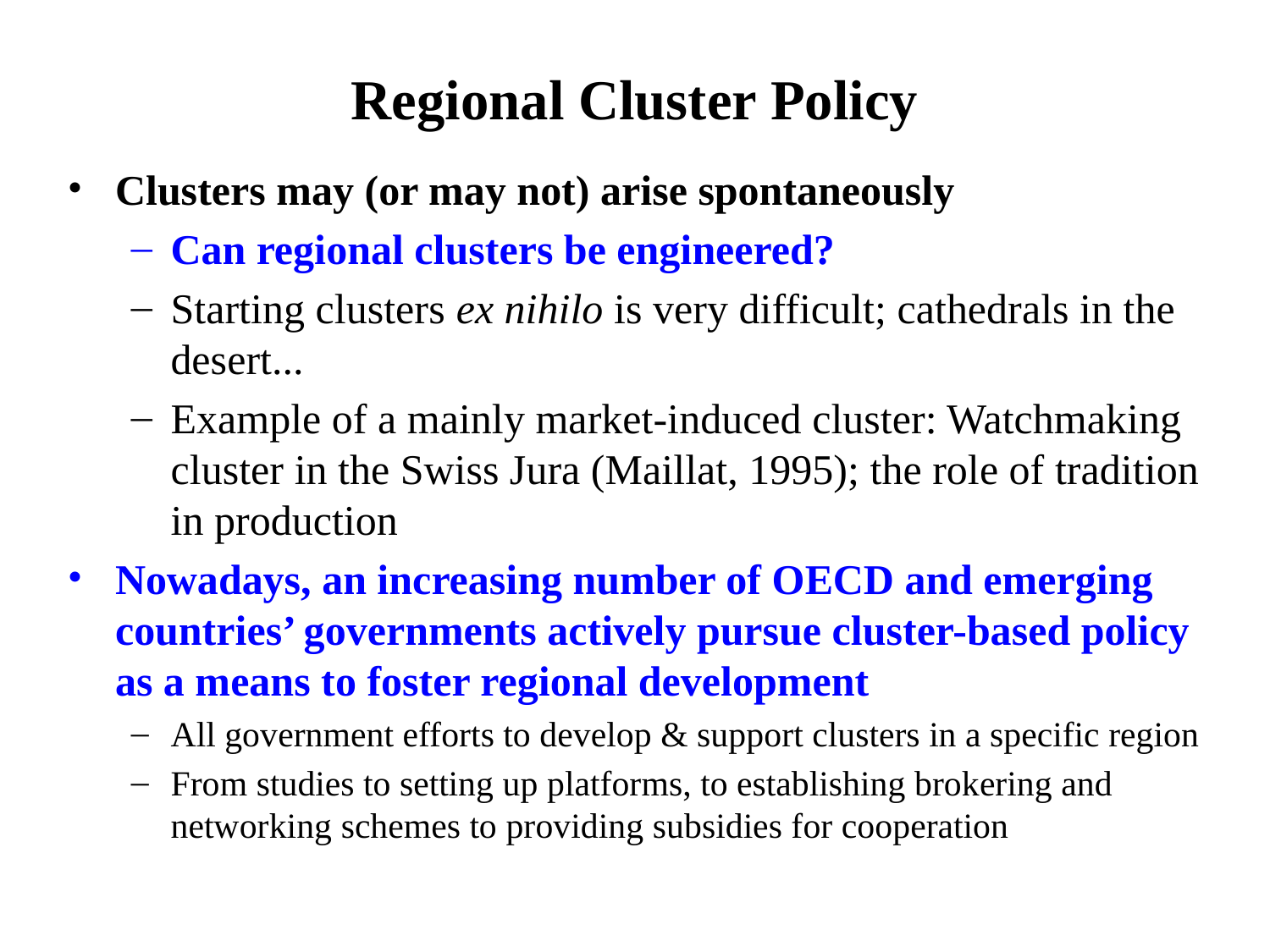

Regional Cluster Policy
Clusters may (or may not) arise spontaneously
Can regional clusters be engineered?
Starting clusters ex nihilo is very difficult; cathedrals in the desert...
Example of a mainly market-induced cluster: Watchmaking cluster in the Swiss Jura (Maillat, 1995); the role of tradition in production
Nowadays, an increasing number of OECD and emerging countries’ governments actively pursue cluster-based policy as a means to foster regional development
All government efforts to develop & support clusters in a specific region
From studies to setting up platforms, to establishing brokering and networking schemes to providing subsidies for cooperation